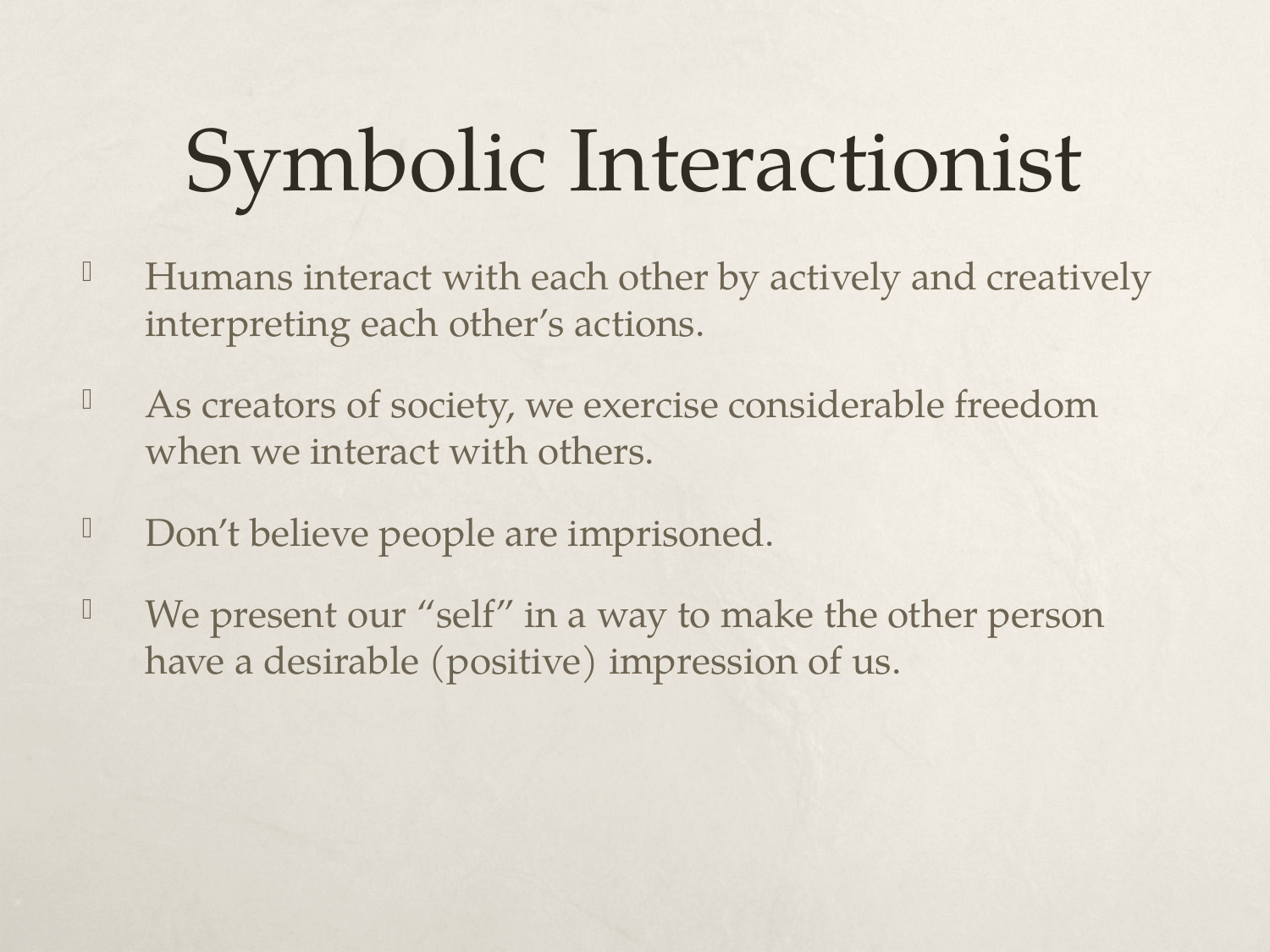

# Symbolic Interactionist
Humans interact with each other by actively and creatively interpreting each other’s actions.
As creators of society, we exercise considerable freedom when we interact with others.
Don’t believe people are imprisoned.
We present our “self” in a way to make the other person have a desirable (positive) impression of us.